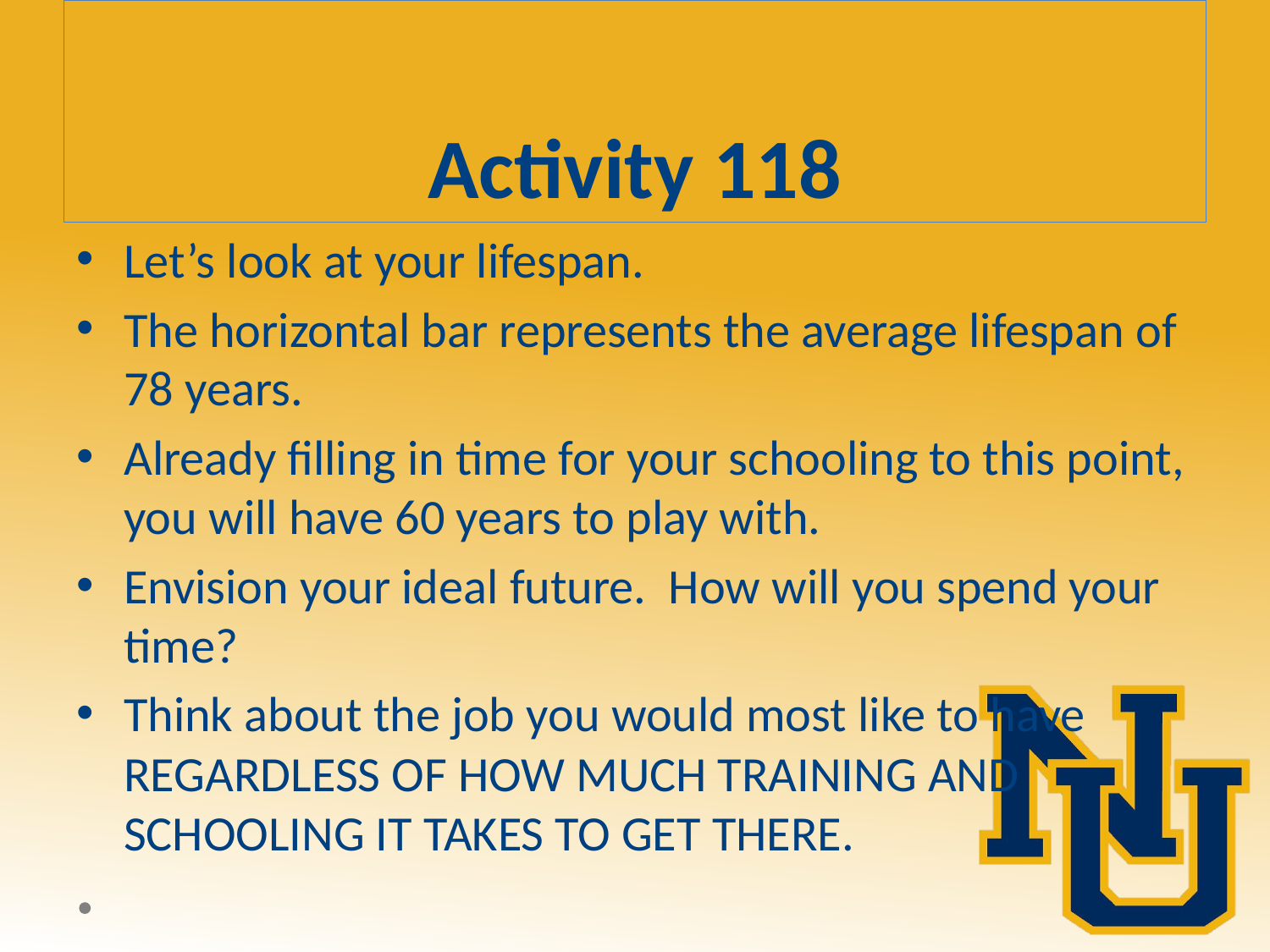

# Activity 118
Let’s look at your lifespan.
The horizontal bar represents the average lifespan of 78 years.
Already filling in time for your schooling to this point, you will have 60 years to play with.
Envision your ideal future.  How will you spend your time?
Think about the job you would most like to have REGARDLESS OF HOW MUCH TRAINING AND SCHOOLING IT TAKES TO GET THERE.